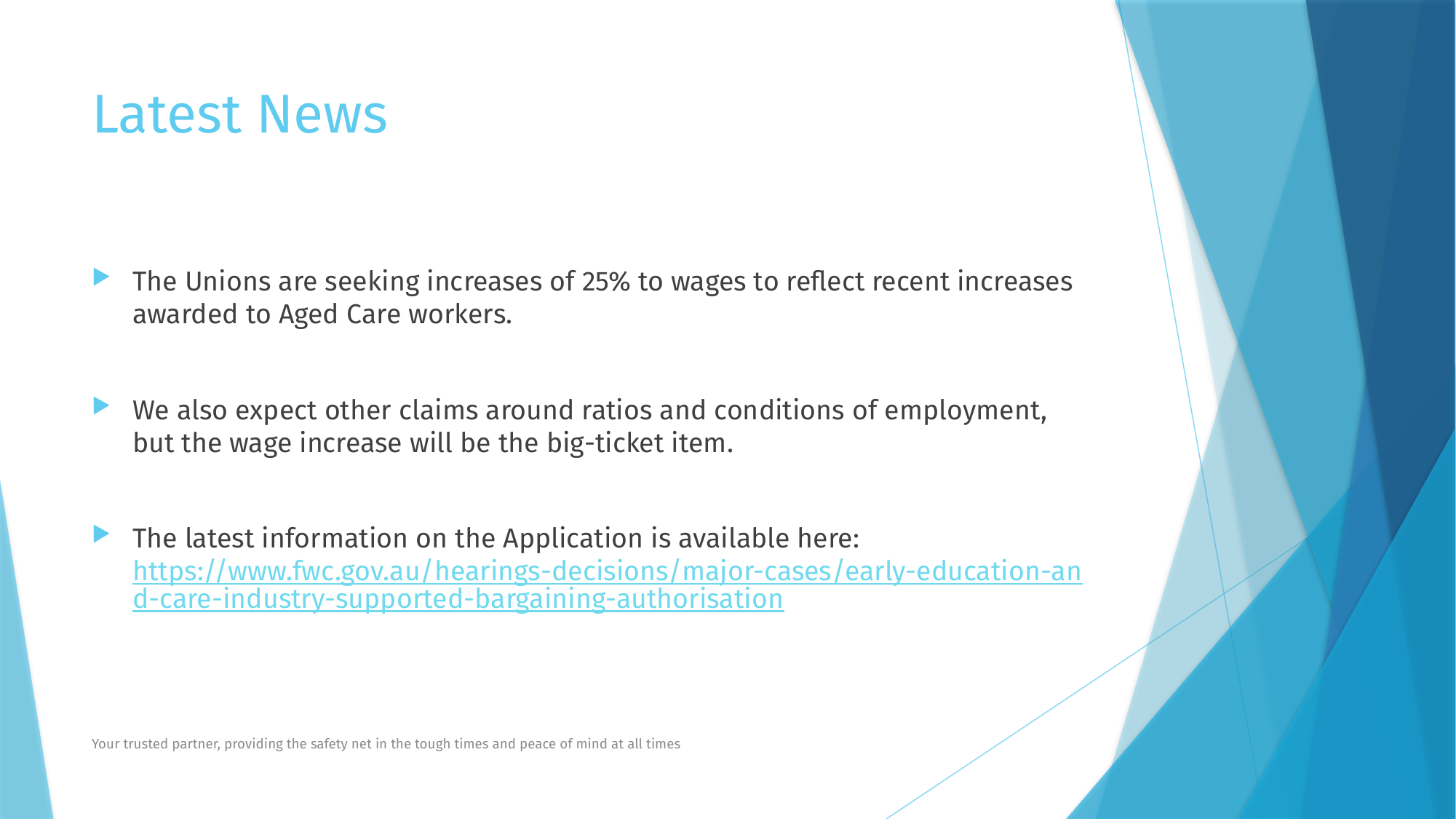

# Latest News
The Unions are seeking increases of 25% to wages to reflect recent increases awarded to Aged Care workers.

We also expect other claims around ratios and conditions of employment, but the wage increase will be the big-ticket item.

The latest information on the Application is available here:  https://www.fwc.gov.au/hearings-decisions/major-cases/early-education-and-care-industry-supported-bargaining-authorisation

Your trusted partner, providing the safety net in the tough times and peace of mind at all times